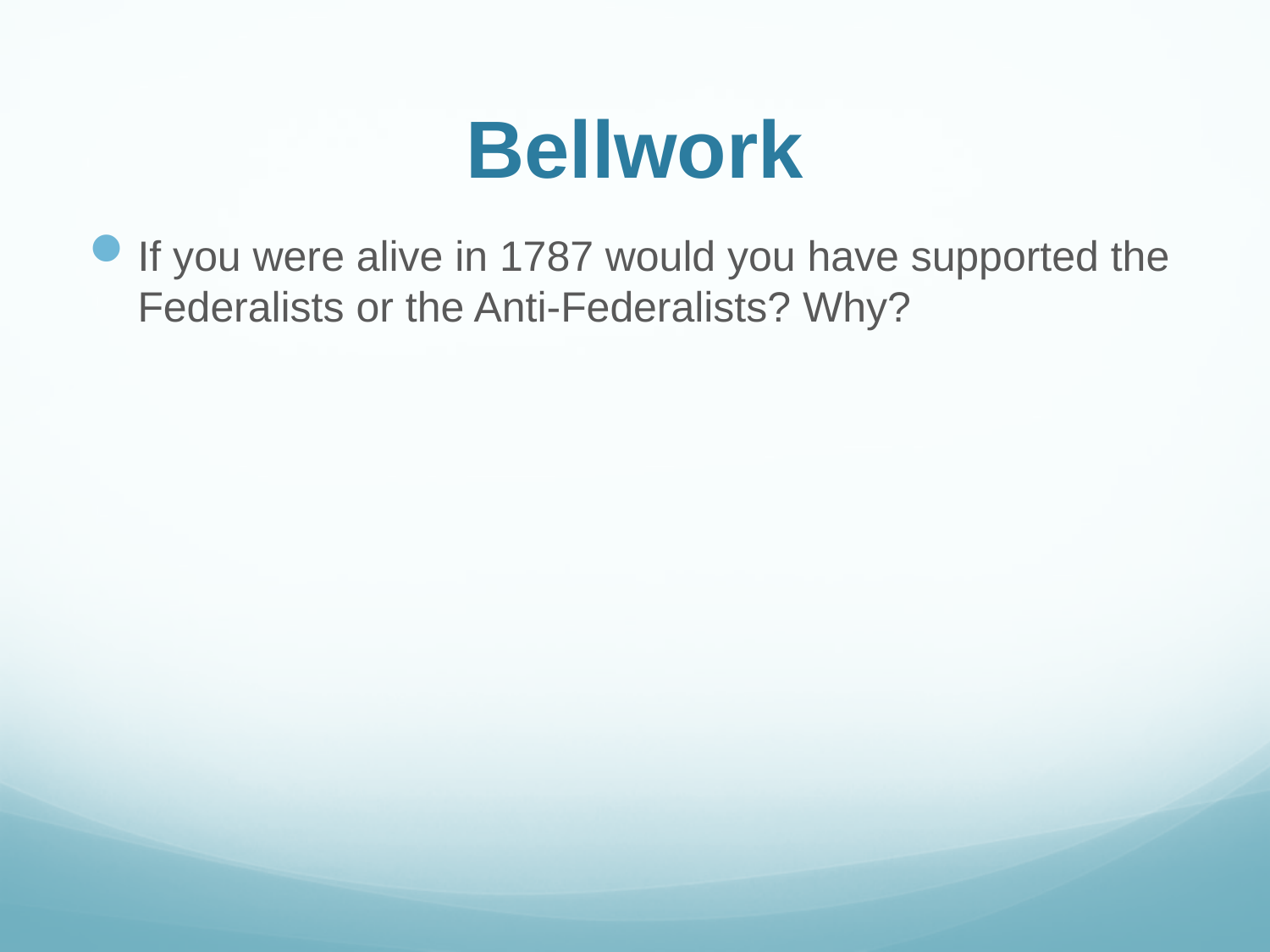

# Bellwork
If you were alive in 1787 would you have supported the Federalists or the Anti-Federalists? Why?